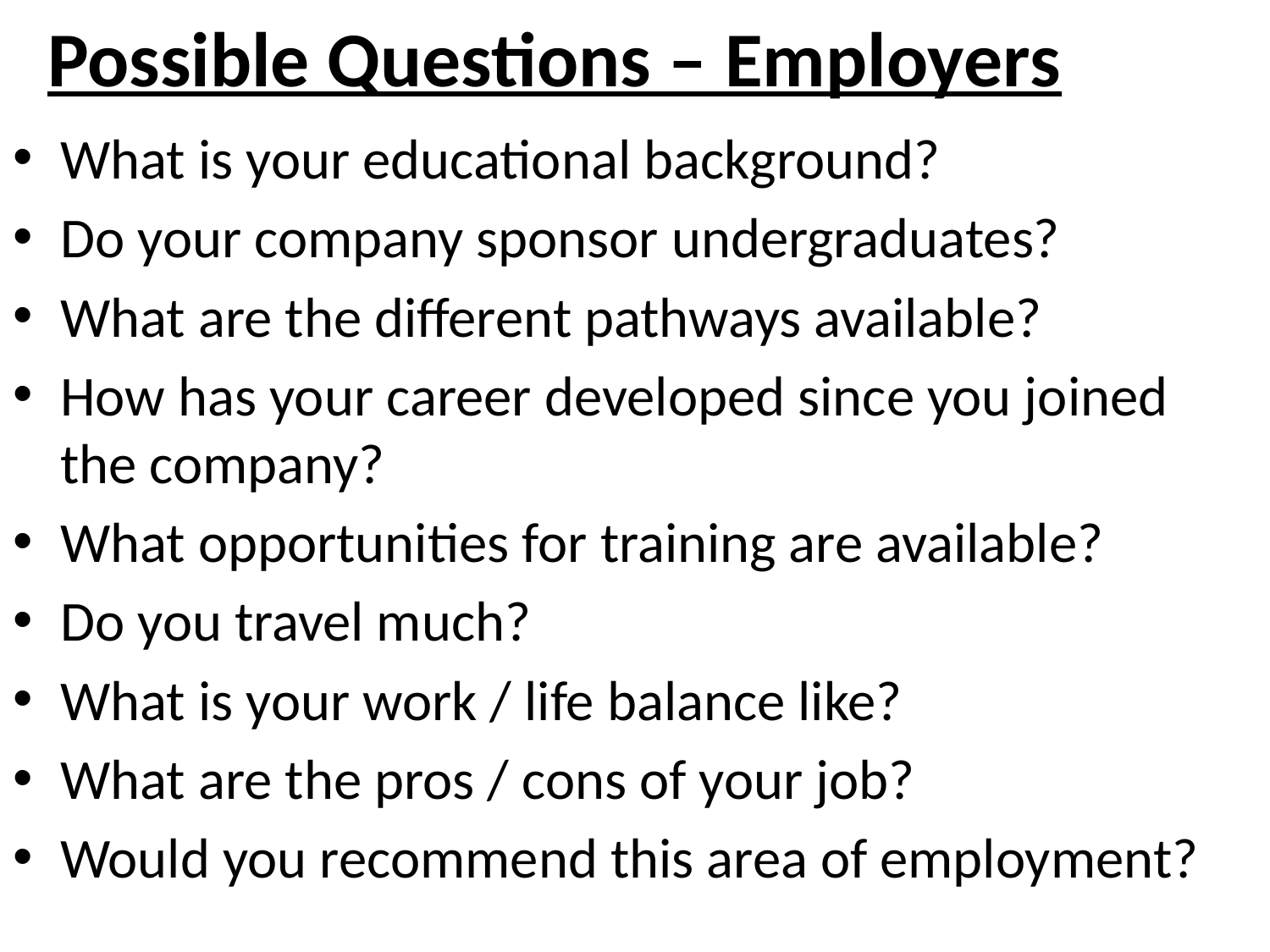

# Possible Questions – Employers
What is your educational background?
Do your company sponsor undergraduates?
What are the different pathways available?
How has your career developed since you joined the company?
What opportunities for training are available?
Do you travel much?
What is your work / life balance like?
What are the pros / cons of your job?
Would you recommend this area of employment?